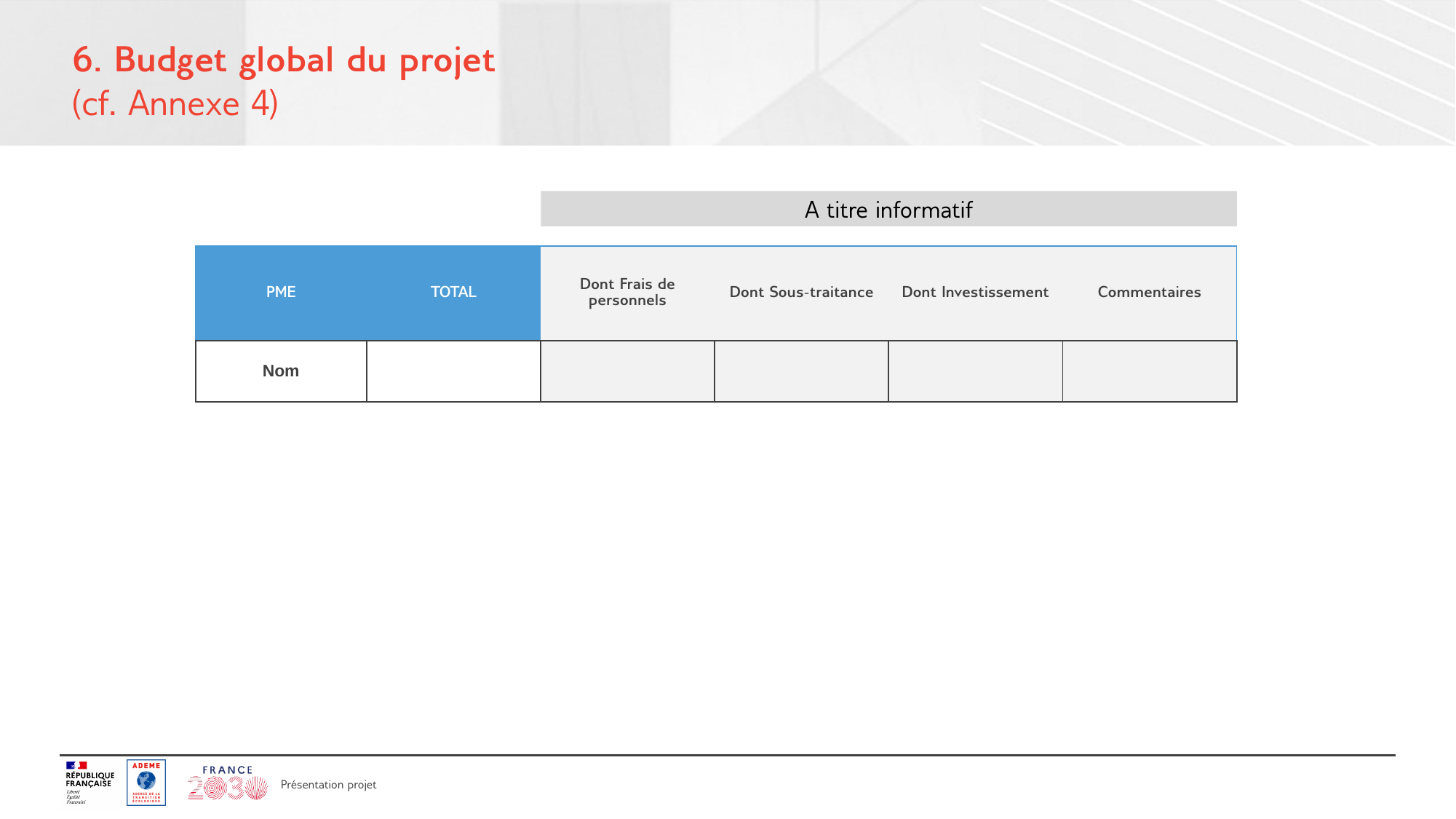

# 6. Budget global du projet (cf. Annexe 4)
A titre informatif
| PME | TOTAL | Dont Frais de personnels | Dont Sous-traitance | Dont Investissement | Commentaires |
| --- | --- | --- | --- | --- | --- |
| Nom |  |  |  |  |  |